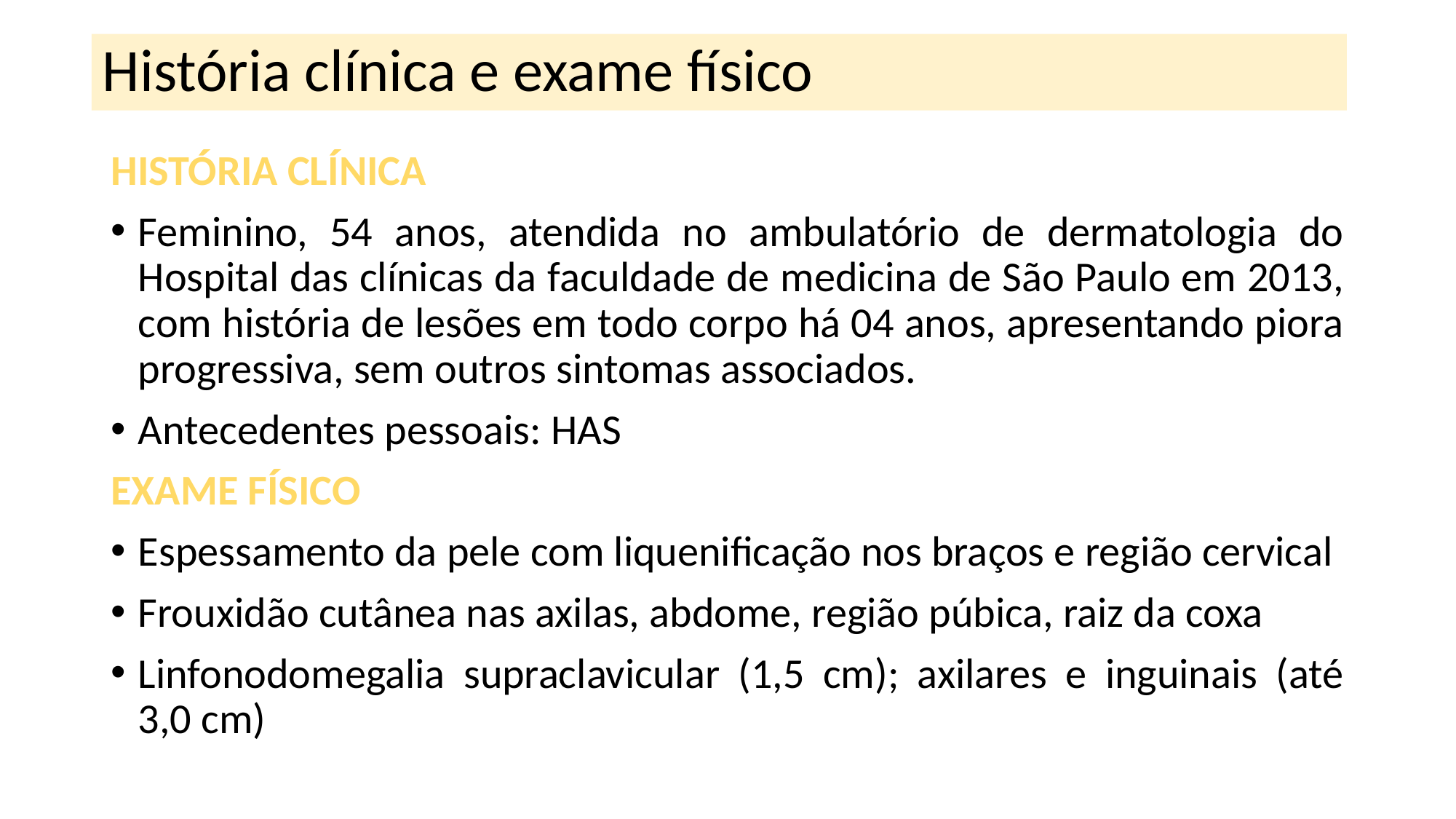

# História clínica e exame físico
HISTÓRIA CLÍNICA
Feminino, 54 anos, atendida no ambulatório de dermatologia do Hospital das clínicas da faculdade de medicina de São Paulo em 2013, com história de lesões em todo corpo há 04 anos, apresentando piora progressiva, sem outros sintomas associados.
Antecedentes pessoais: HAS
EXAME FÍSICO
Espessamento da pele com liquenificação nos braços e região cervical
Frouxidão cutânea nas axilas, abdome, região púbica, raiz da coxa
Linfonodomegalia supraclavicular (1,5 cm); axilares e inguinais (até 3,0 cm)